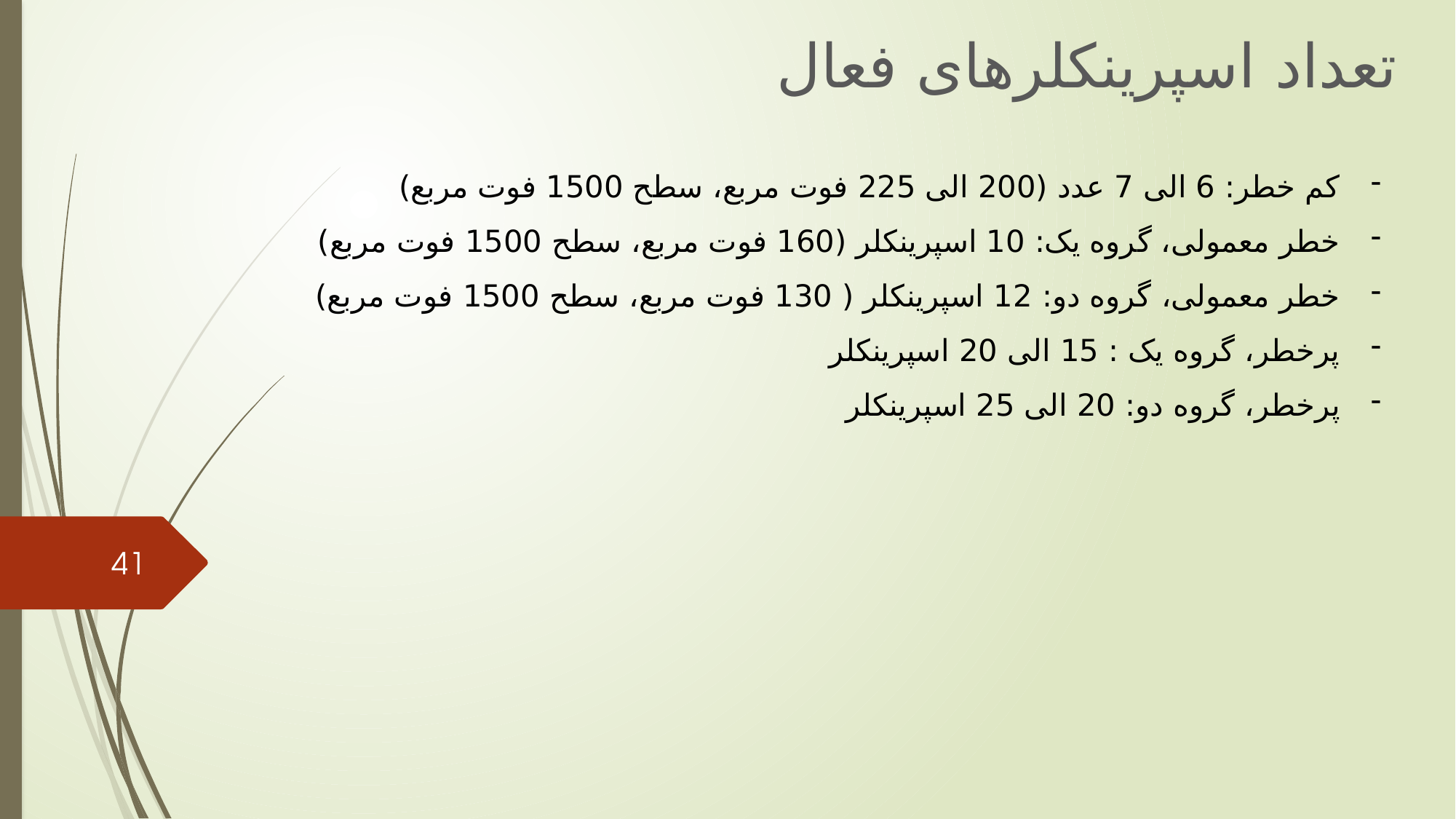

تعداد اسپرینکلرهای فعال

کم خطر: 6 الی 7 عدد (200 الی 225 فوت مربع، سطح 1500 فوت مربع)
خطر معمولی، گروه یک: 10 اسپرینکلر (160 فوت مربع، سطح 1500 فوت مربع)
خطر معمولی، گروه دو: 12 اسپرینکلر ( 130 فوت مربع، سطح 1500 فوت مربع)
پرخطر، گروه یک : 15 الی 20 اسپرینکلر
پرخطر، گروه دو: 20 الی 25 اسپرینکلر
41